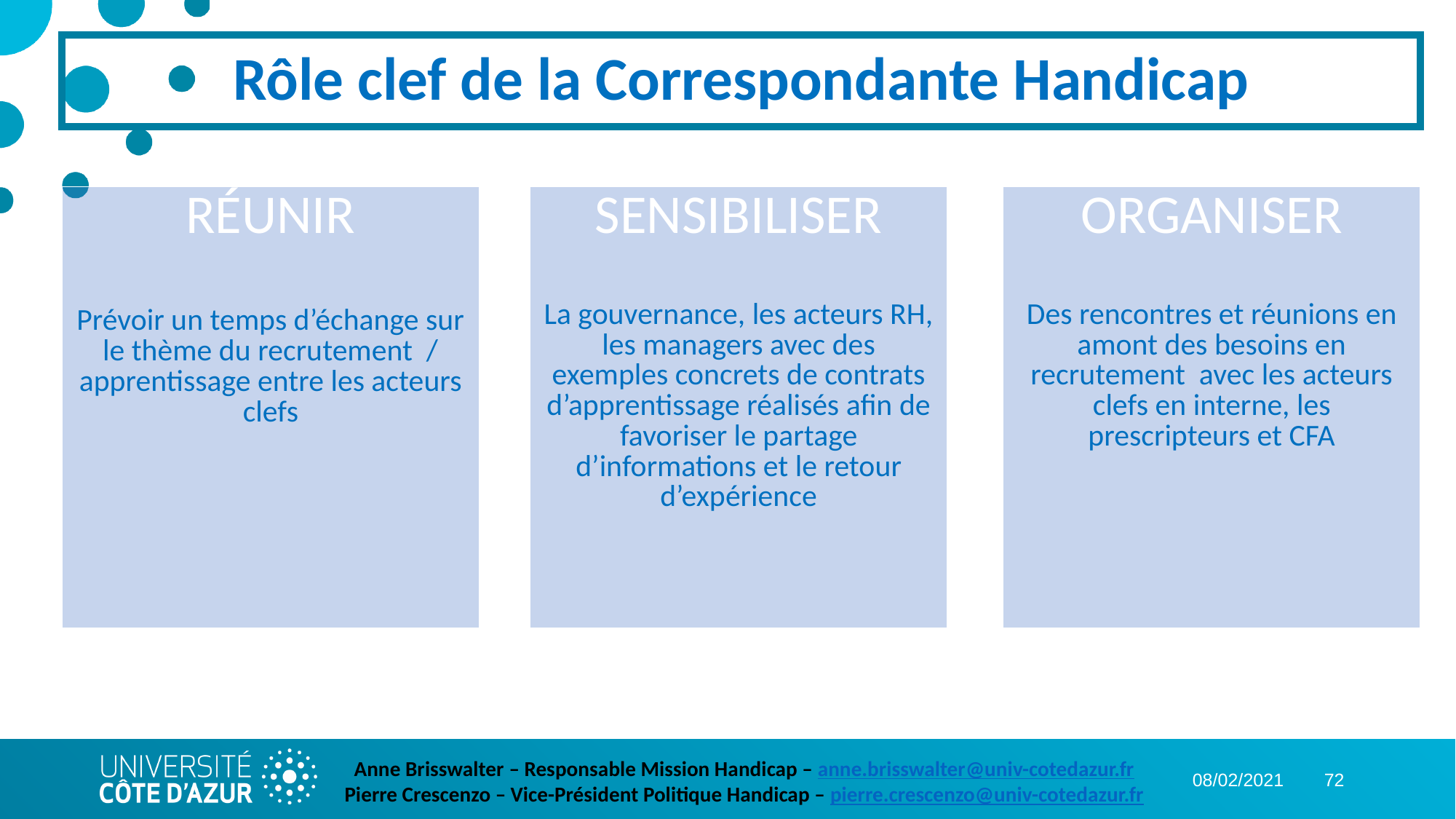

# Rôle clef de la Correspondante Handicap
| RÉUNIR Prévoir un temps d’échange sur le thème du recrutement / apprentissage entre les acteurs clefs |
| --- |
| SENSIBILISER La gouvernance, les acteurs RH, les managers avec des exemples concrets de contrats d’apprentissage réalisés afin de favoriser le partage d’informations et le retour d’expérience |
| --- |
| ORGANISER Des rencontres et réunions en amont des besoins en recrutement avec les acteurs clefs en interne, les prescripteurs et CFA |
| --- |